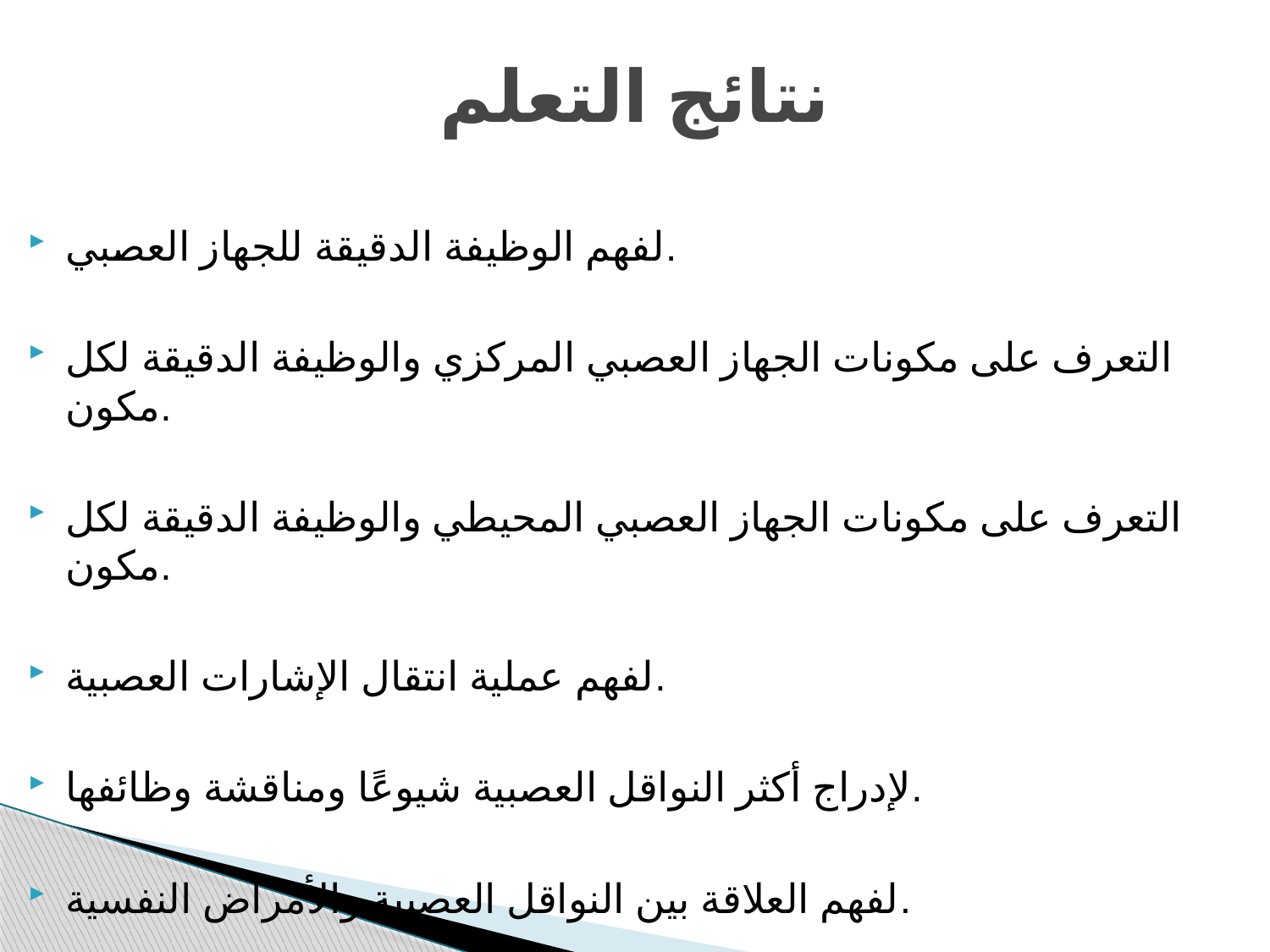

# نتائج التعلم

لفهم الوظيفة الدقيقة للجهاز العصبي.

التعرف على مكونات الجهاز العصبي المركزي والوظيفة الدقيقة لكل مكون.

التعرف على مكونات الجهاز العصبي المحيطي والوظيفة الدقيقة لكل مكون.

لفهم عملية انتقال الإشارات العصبية.

لإدراج أكثر النواقل العصبية شيوعًا ومناقشة وظائفها.

لفهم العلاقة بين النواقل العصبية والأمراض النفسية.